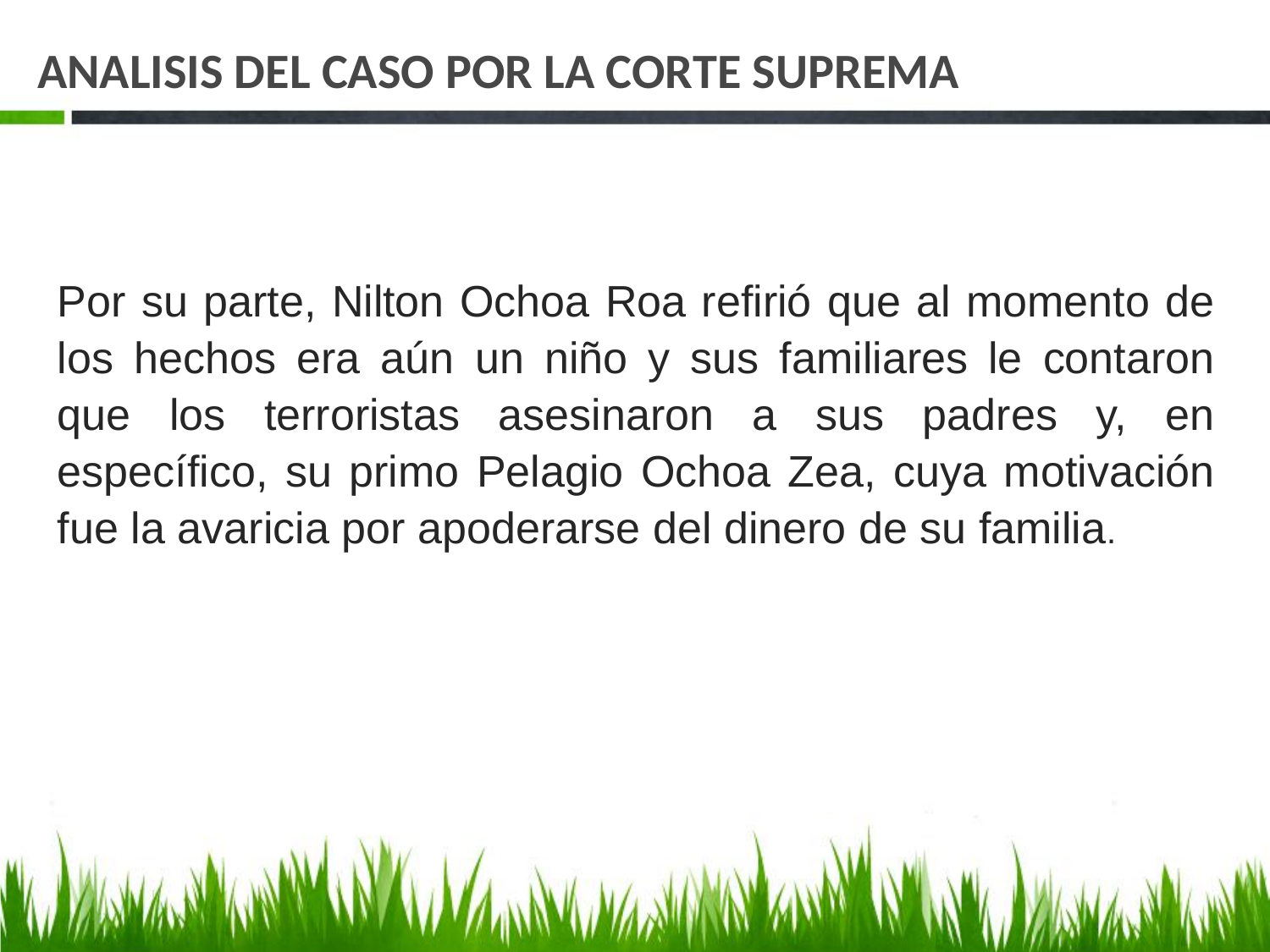

# ANALISIS DEL CASO POR LA CORTE SUPREMA

Por su parte, Nilton Ochoa Roa refirió que al momento de los hechos era aún un niño y sus familiares le contaron que los terroristas asesinaron a sus padres y, en específico, su primo Pelagio Ochoa Zea, cuya motivación fue la avaricia por apoderarse del dinero de su familia.